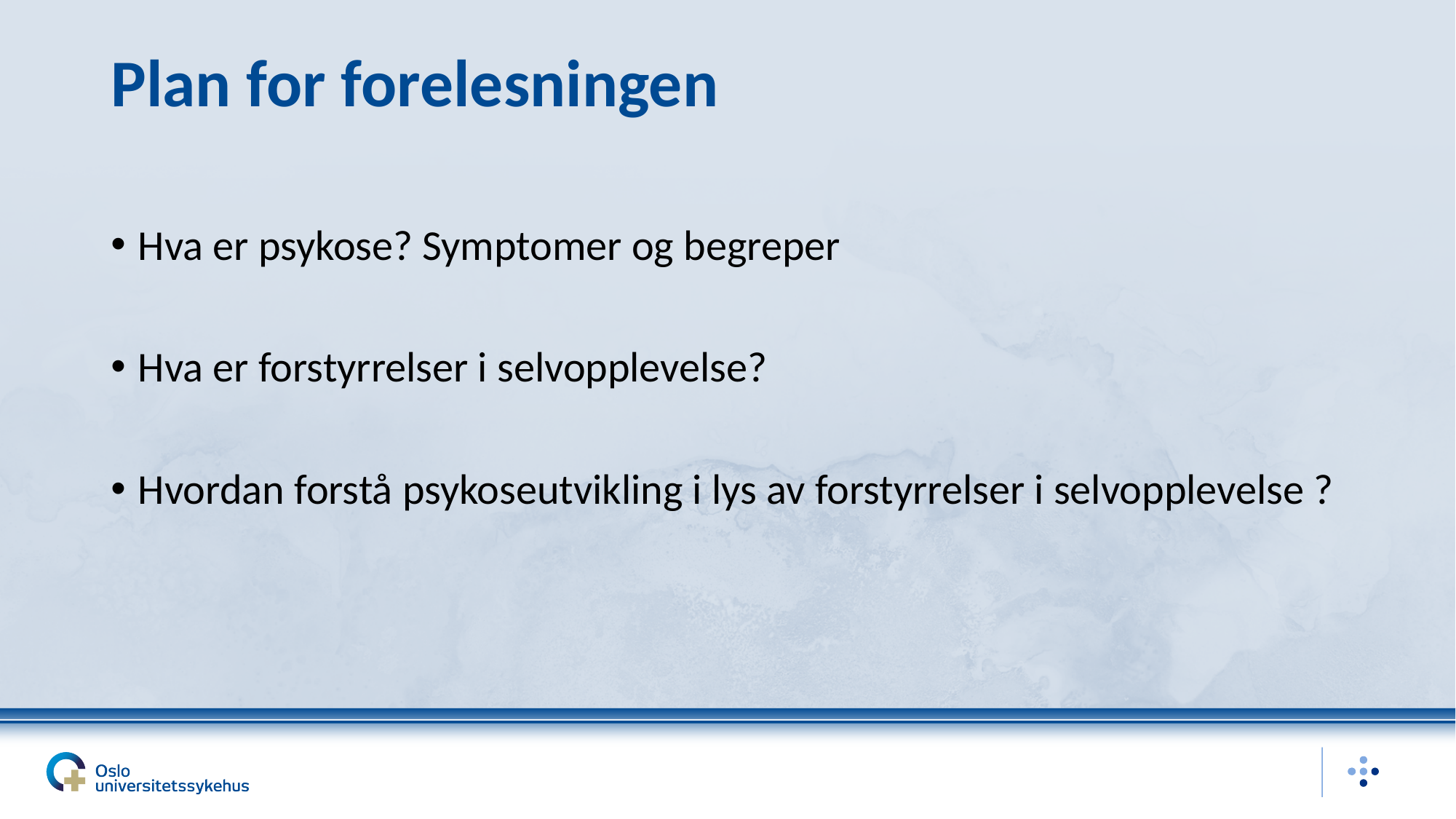

# Plan for forelesningen
Hva er psykose? Symptomer og begreper

Hva er forstyrrelser i selvopplevelse?

Hvordan forstå psykoseutvikling i lys av forstyrrelser i selvopplevelse ?